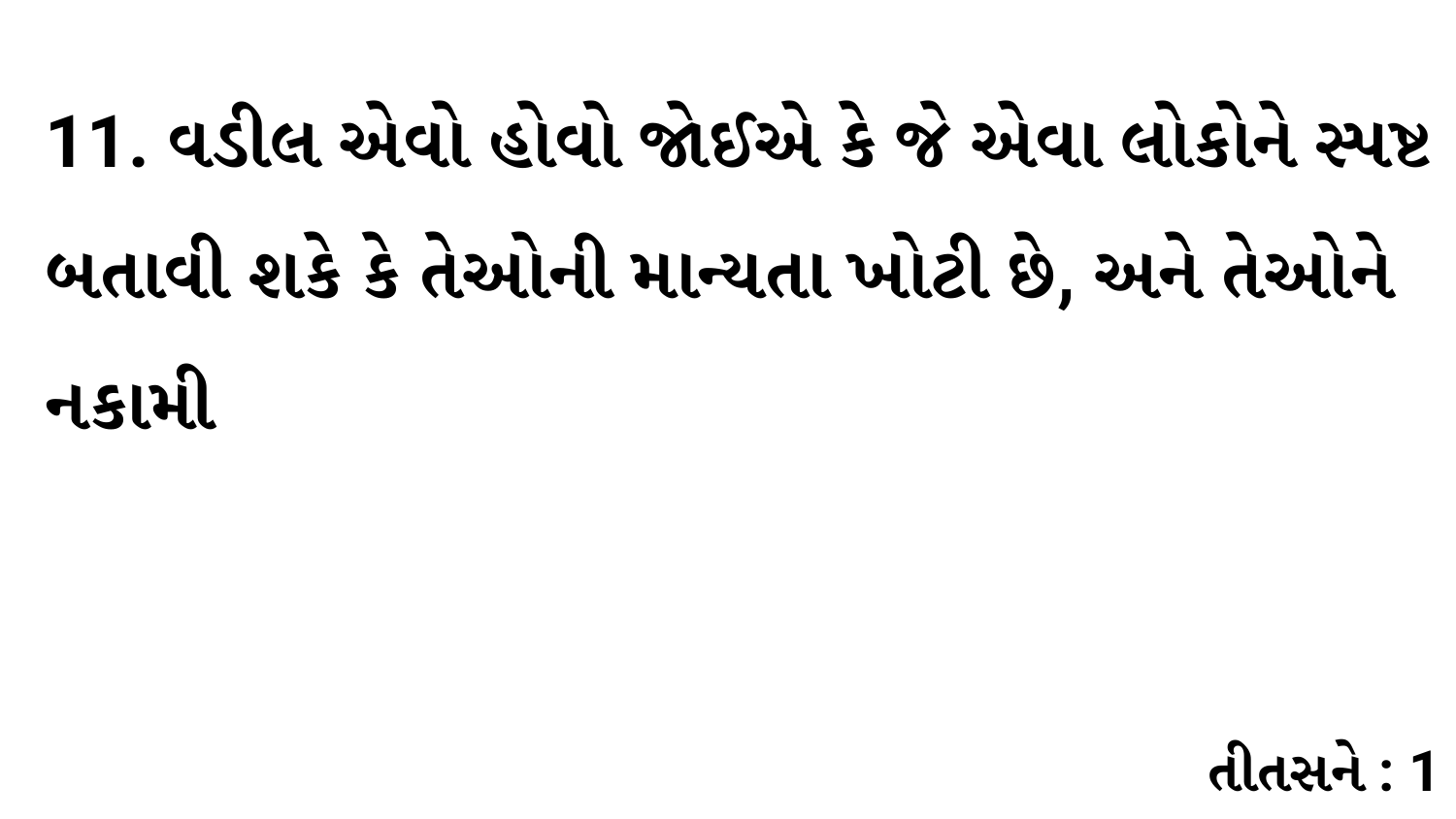

11. વડીલ એવો હોવો જોઈએ કે જે એવા લોકોને સ્પષ્ટ બતાવી શકે કે તેઓની માન્યતા ખોટી છે, અને તેઓને નકામી
તીતસને : 1